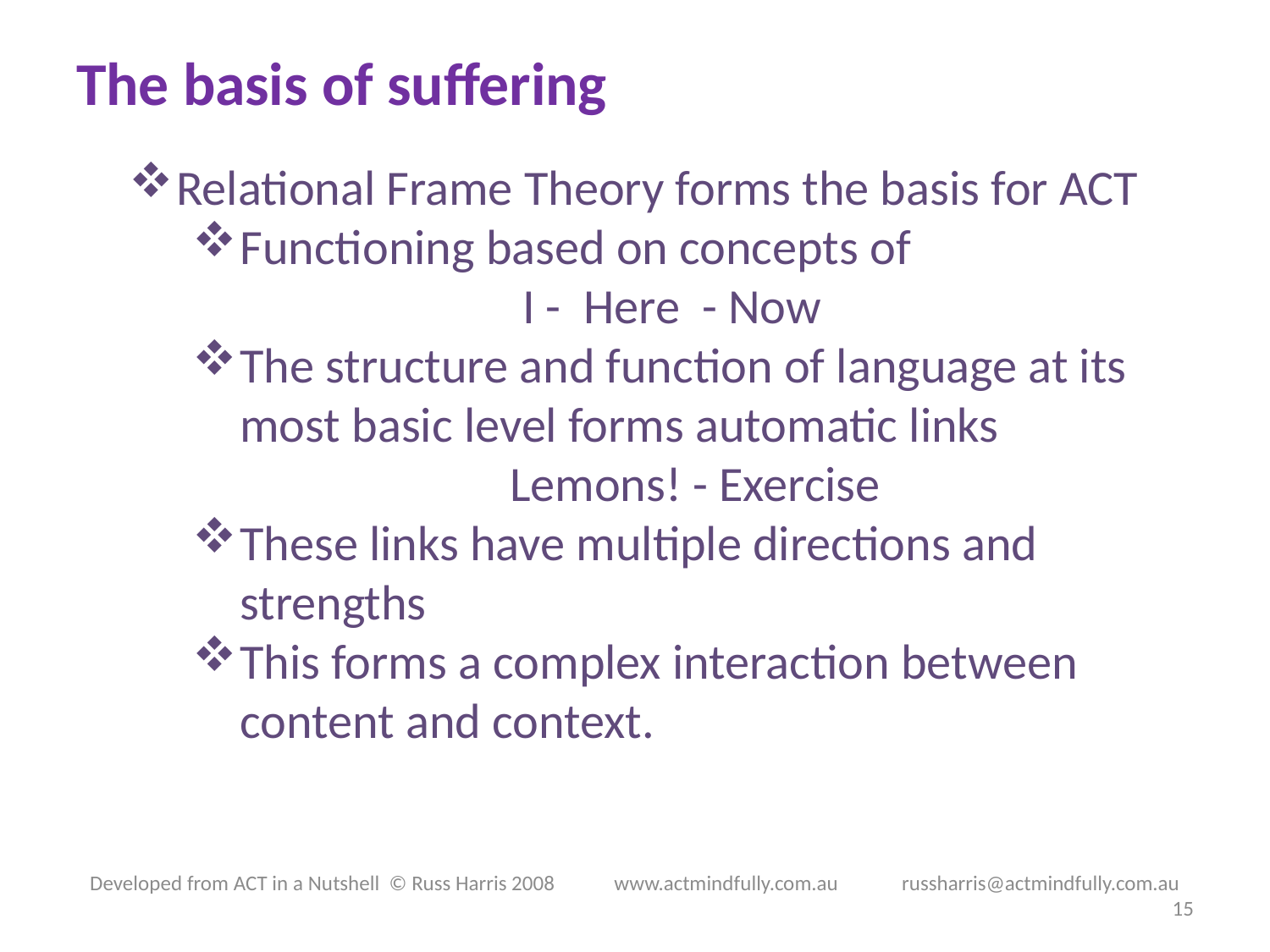

# The basis of suffering
Relational Frame Theory forms the basis for ACT
Functioning based on concepts of
I -  Here  - Now
The structure and function of language at its  most basic level forms automatic links
Lemons! - Exercise
These links have multiple directions and strengths
This forms a complex interaction between content and context.

Developed from ACT in a Nutshell  © Russ Harris 2008            www.actmindfully.com.au             russharris@actmindfully.com.au
15